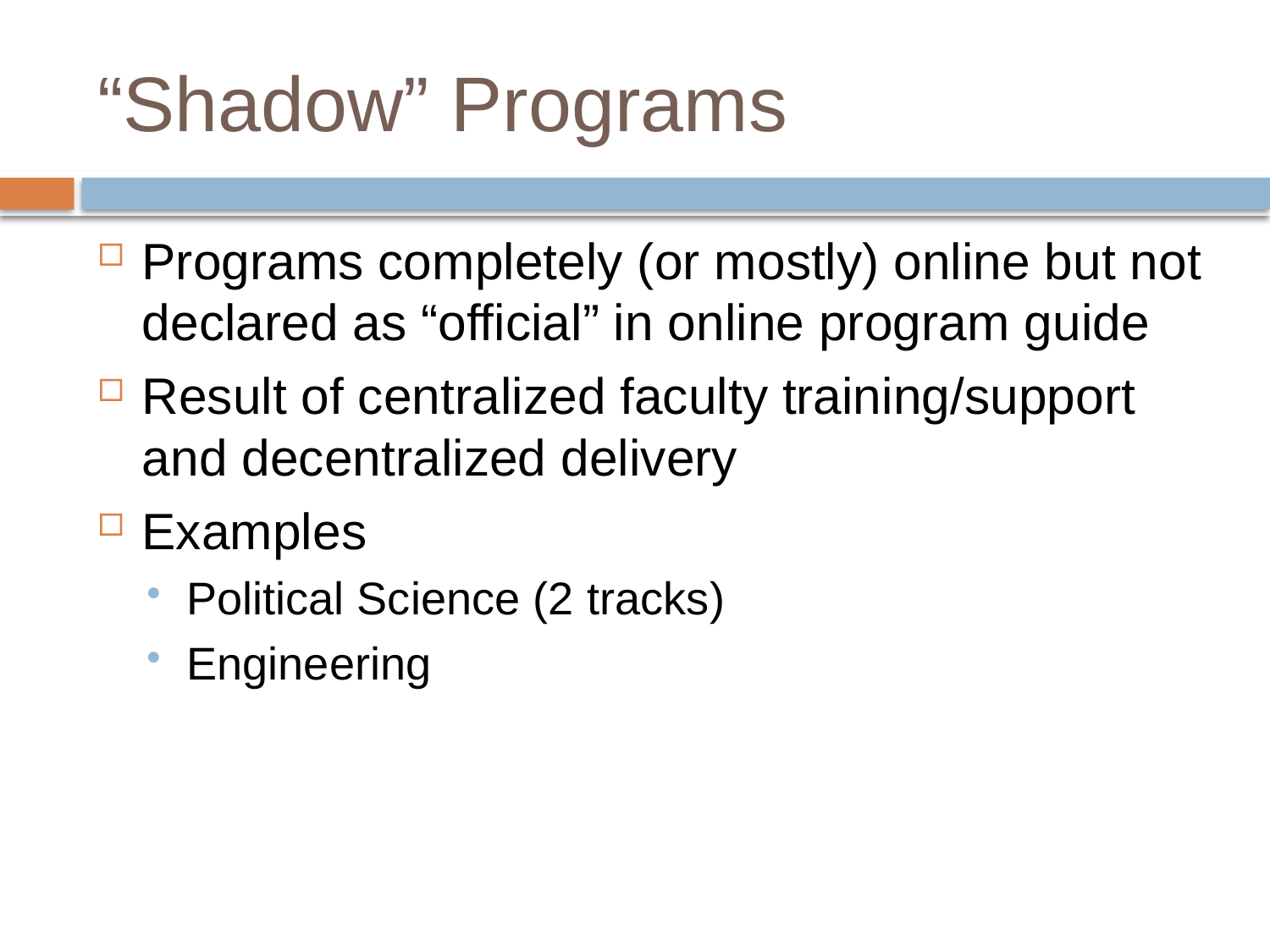

# “Shadow” Programs
Programs completely (or mostly) online but not declared as “official” in online program guide
Result of centralized faculty training/support and decentralized delivery
Examples
Political Science (2 tracks)
Engineering